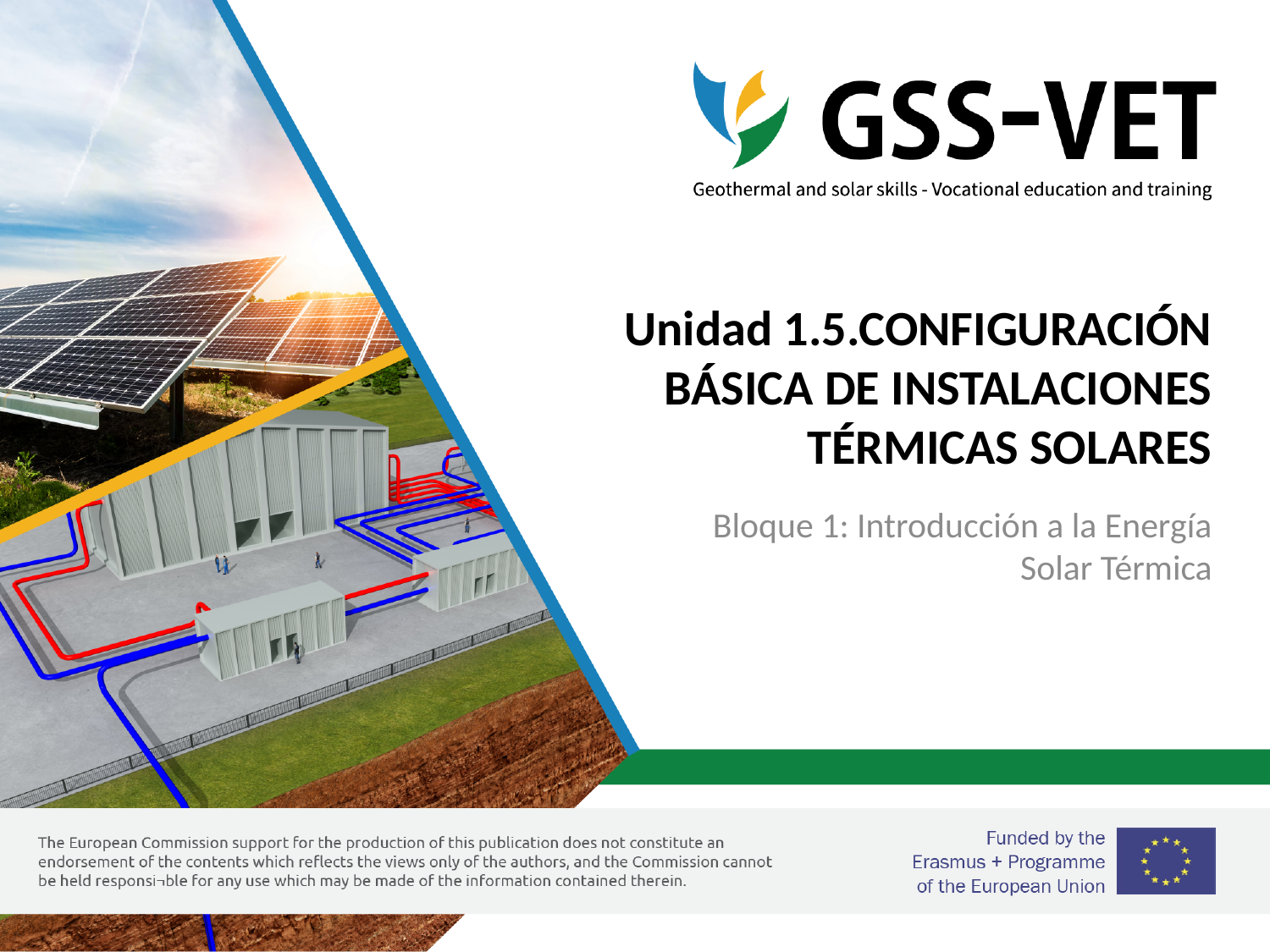

# Unidad 1.5.CONFIGURACIÓN BÁSICA DE INSTALACIONES TÉRMICAS SOLARES
Bloque 1: Introducción a la Energía Solar Térmica